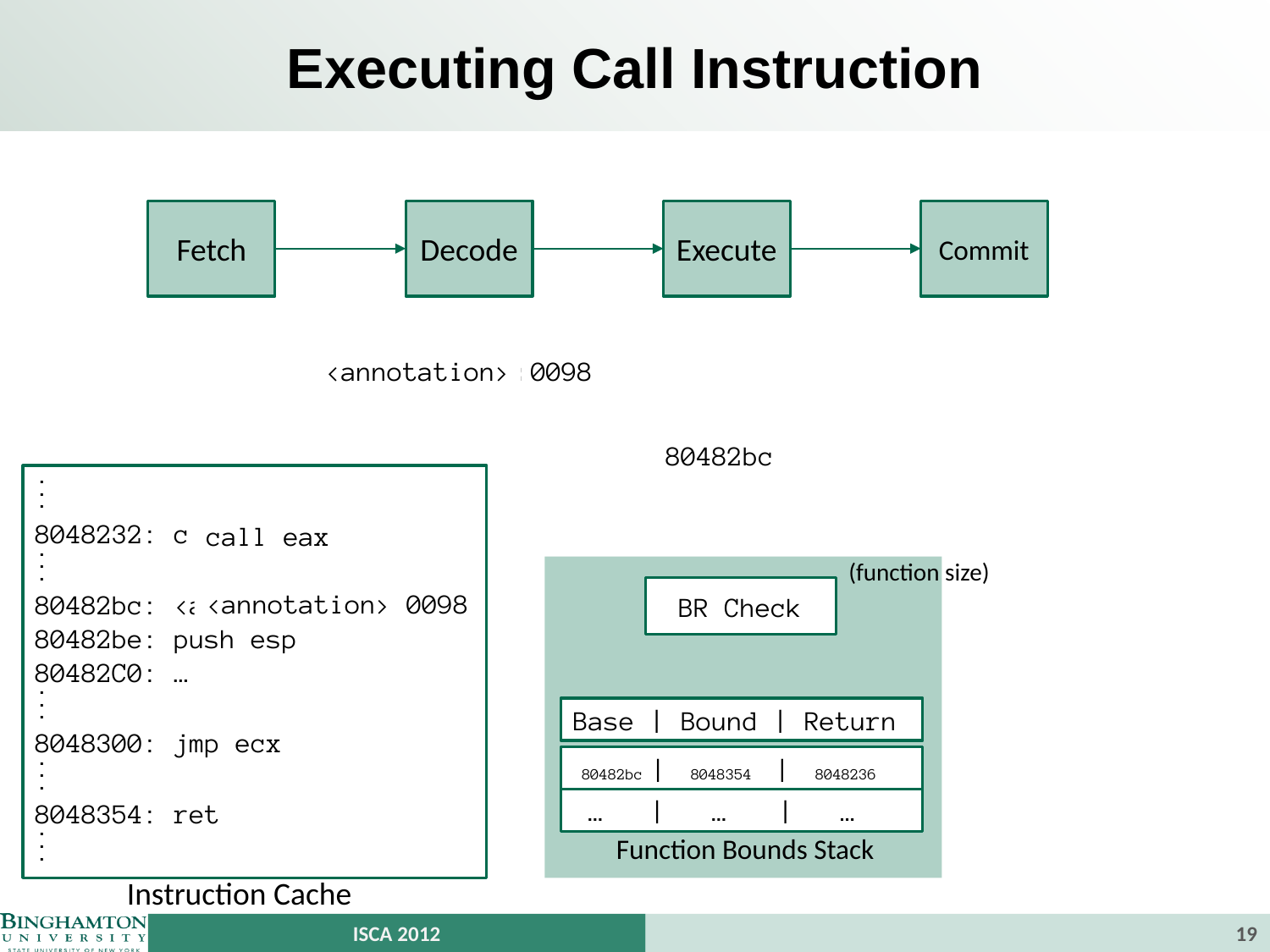

# Executing Call Instruction
Fetch
Decode
Execute
Commit
<annotation>
call
0098
eax
80482bc
80482bc
.
.
.

8048232: call eax
.
.
.
80482bc: <annotation> 0x98
80482be: push esp
80482C0: …
.
.
.
8048300: jmp ecx
.
.
.
8048354: ret
.
.
.
call eax
(function size)

BR Check
<annotation> 0098
Base | Bound | Return
 …   |   …   |   …
 80482bc |  8048354  |  8048236
 …   |   …    |   …
Function Bounds Stack
Instruction Cache
ISCA 2012
19